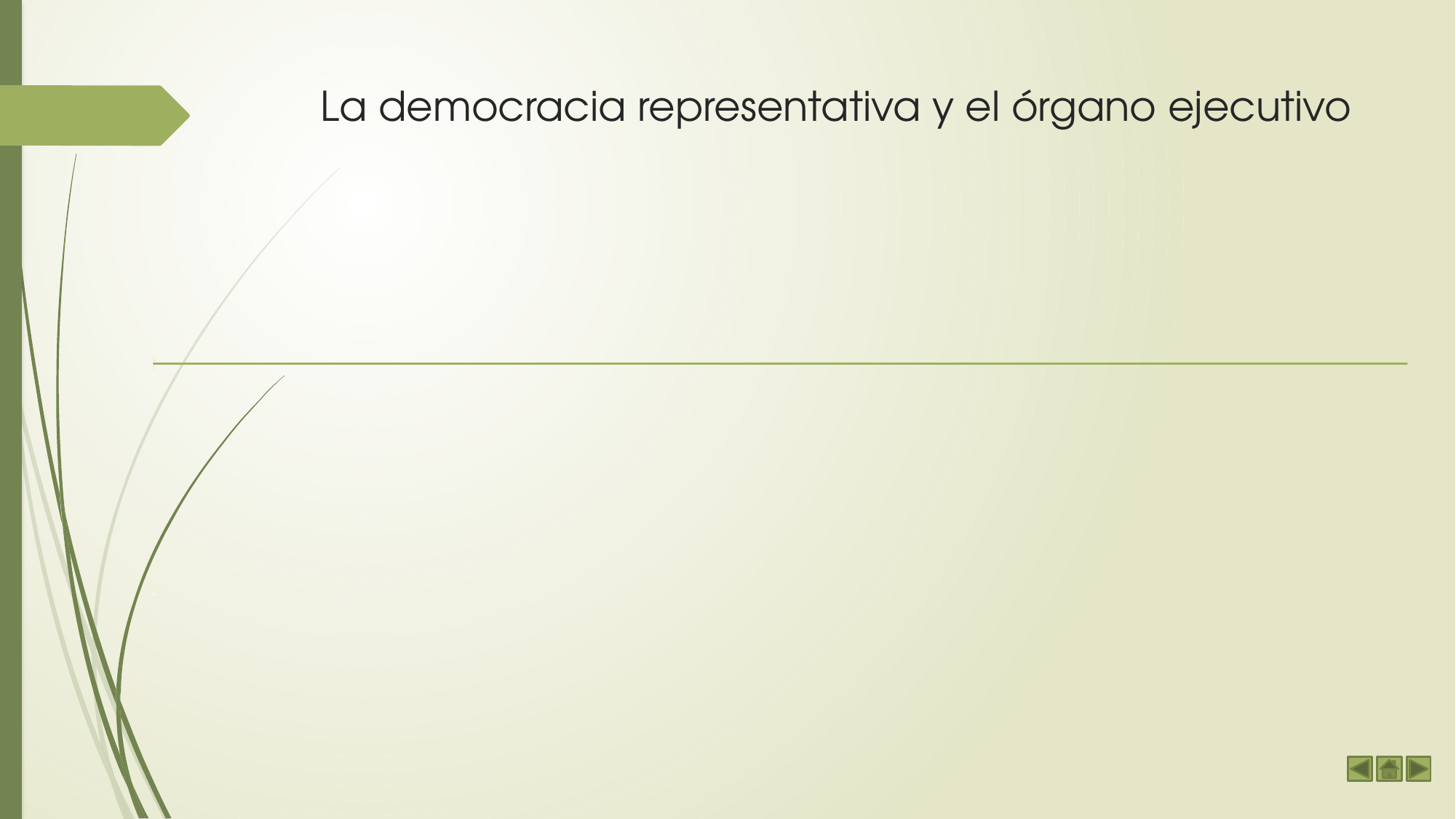

# La democracia representativa y el órgano ejecutivo
Ejecutivo